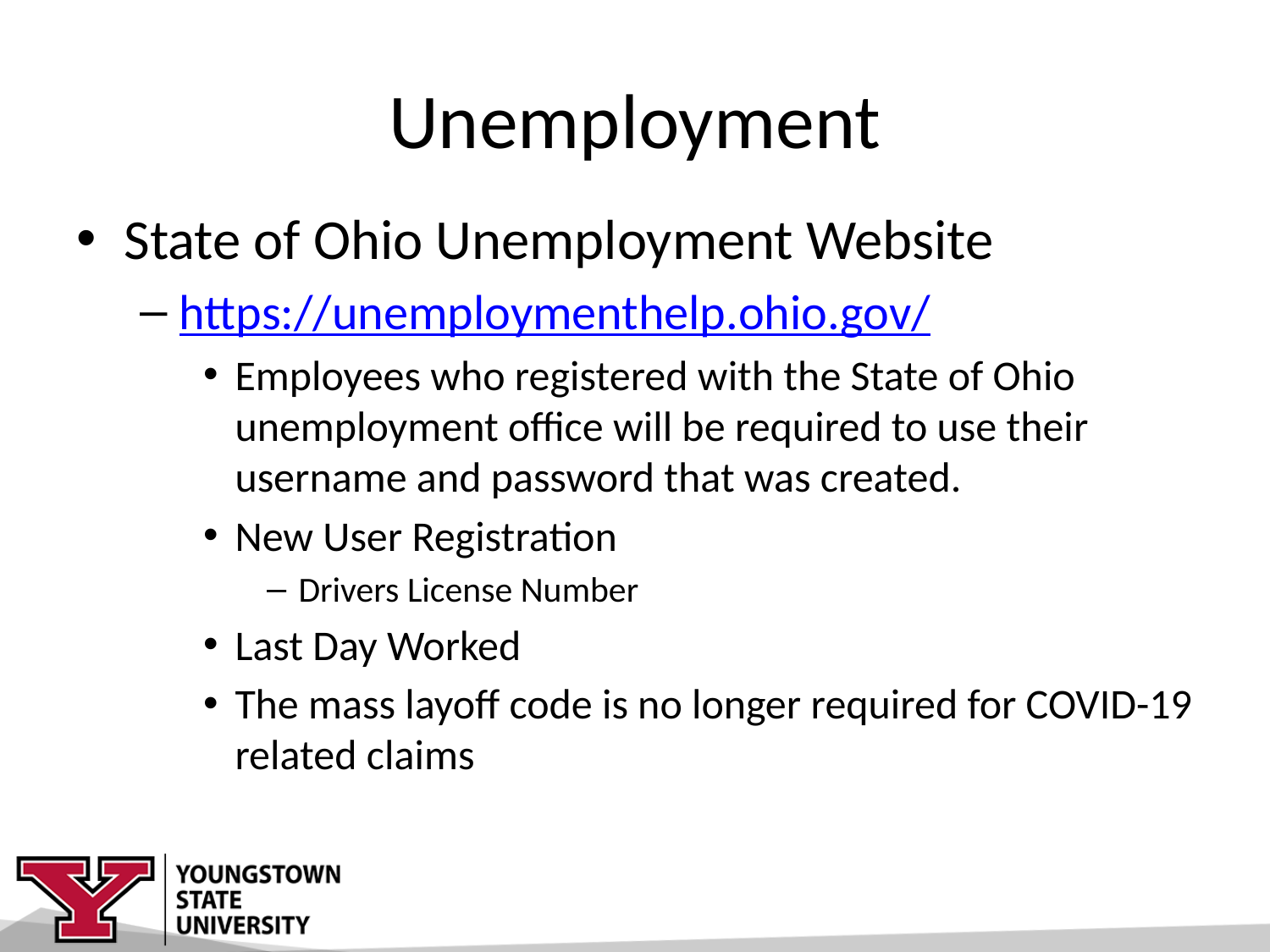

# Unemployment
State of Ohio Unemployment Website
https://unemploymenthelp.ohio.gov/
Employees who registered with the State of Ohio unemployment office will be required to use their username and password that was created.
New User Registration
Drivers License Number
Last Day Worked
The mass layoff code is no longer required for COVID-19 related claims